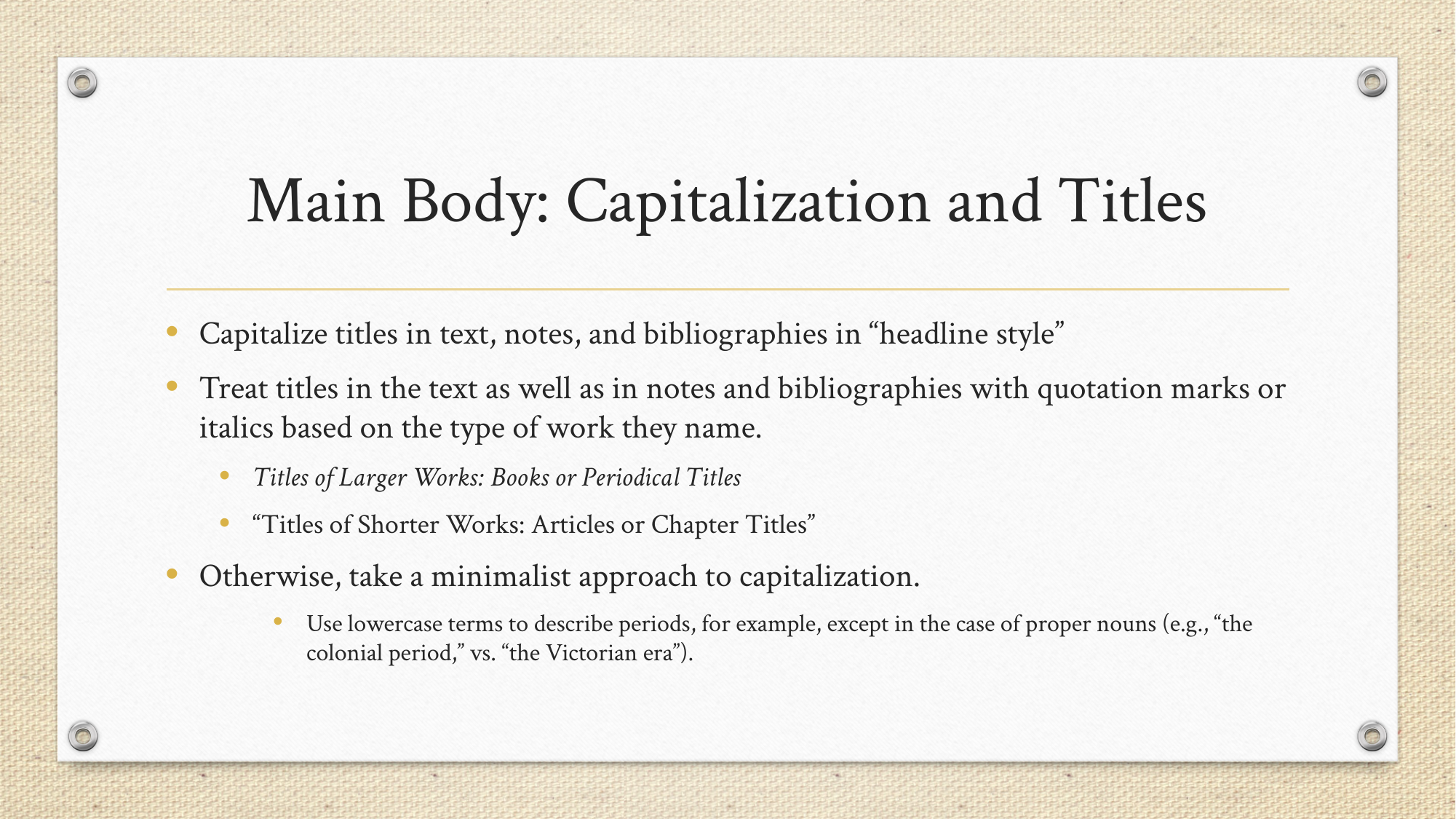

# Main Body: Capitalization and Titles
Capitalize titles in text, notes, and bibliographies in “headline style”
Treat titles in the text as well as in notes and bibliographies with quotation marks or italics based on the type of work they name.
Titles of Larger Works: Books or Periodical Titles
“Titles of Shorter Works: Articles or Chapter Titles”
Otherwise, take a minimalist approach to capitalization.
Use lowercase terms to describe periods, for example, except in the case of proper nouns (e.g., “the colonial period,” vs. “the Victorian era”).